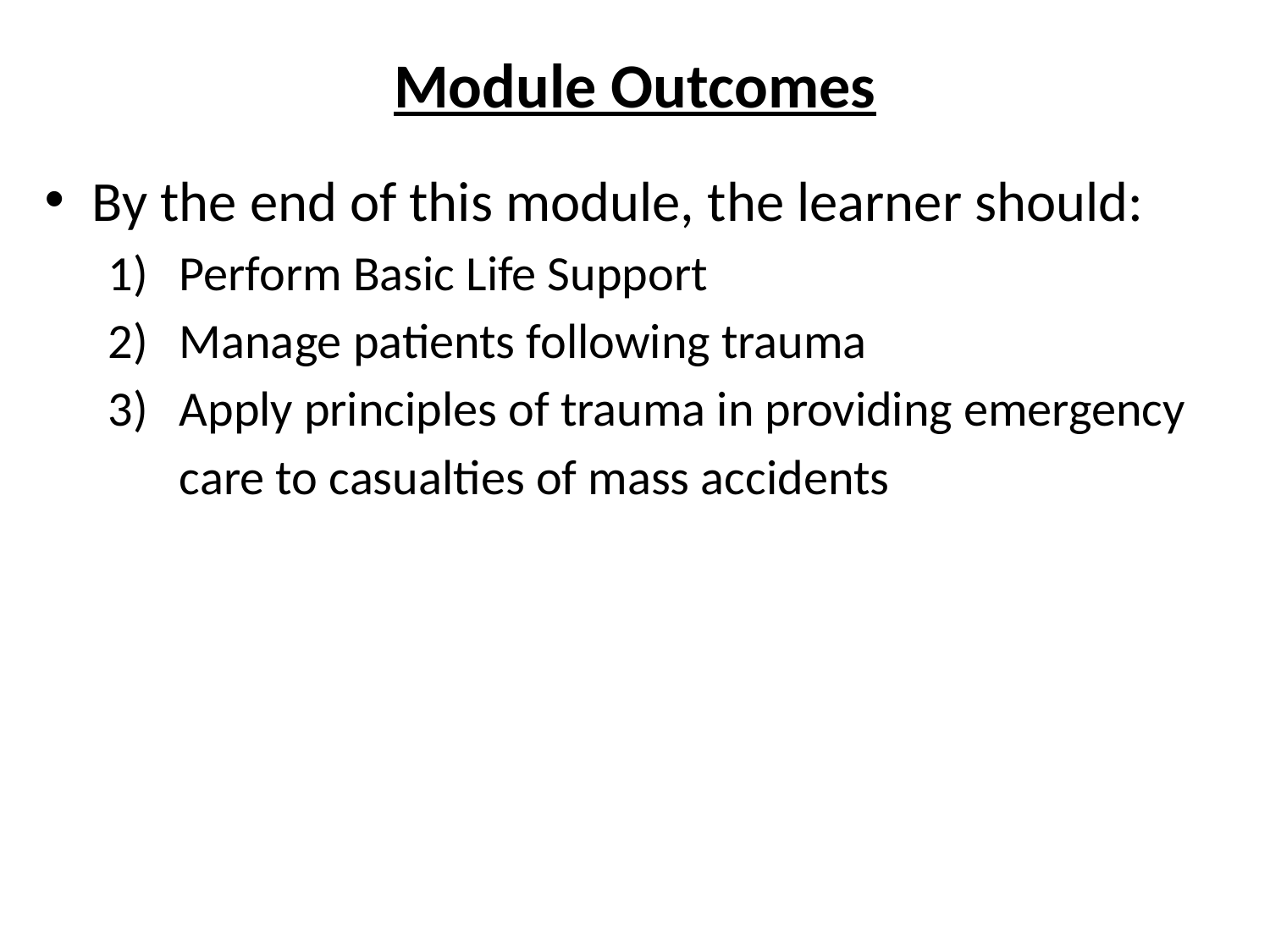

# Module Outcomes
By the end of this module, the learner should:
Perform Basic Life Support
Manage patients following trauma
Apply principles of trauma in providing emergency care to casualties of mass accidents